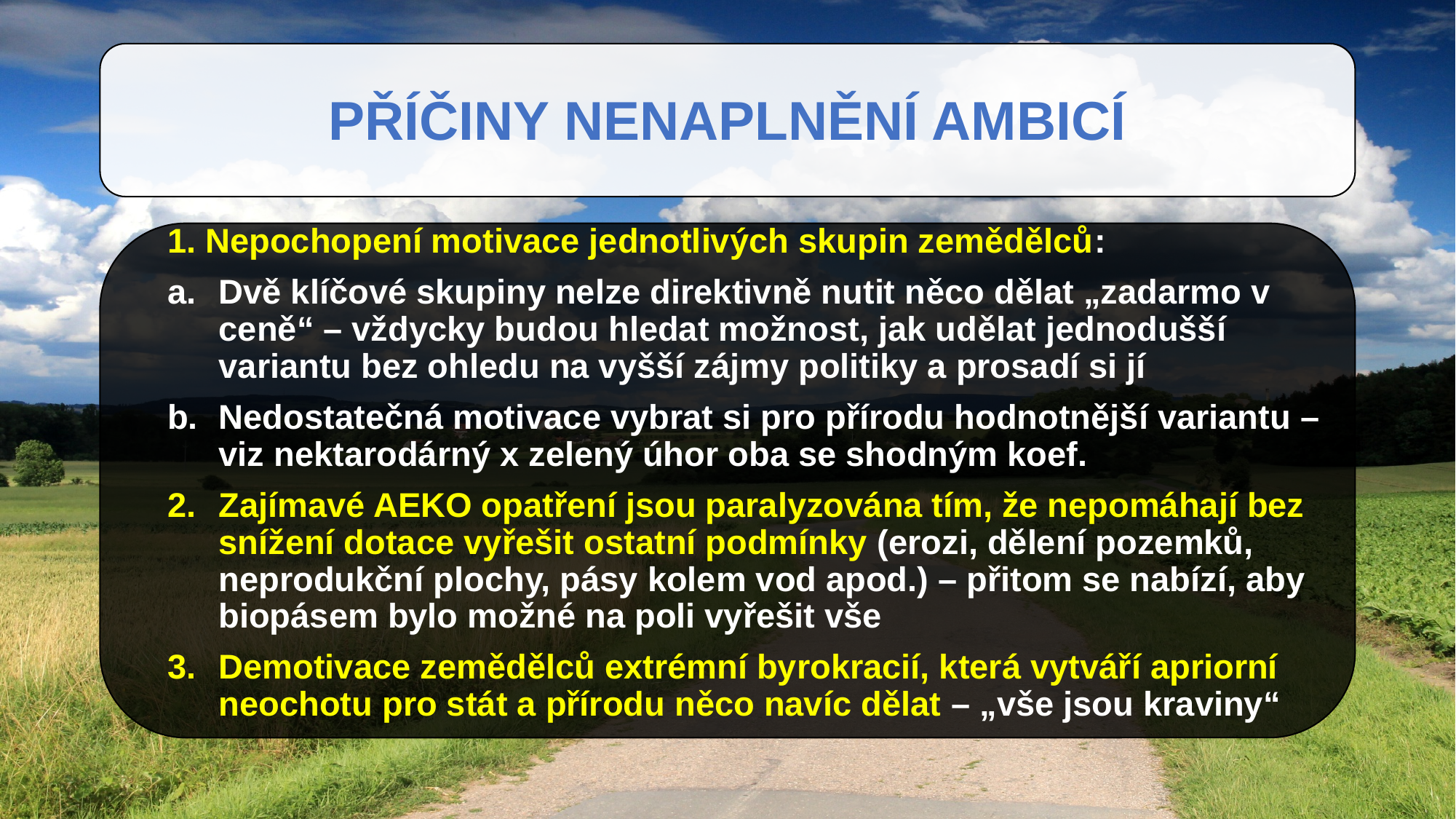

# Příčiny nenaplnění ambicí
1. Nepochopení motivace jednotlivých skupin zemědělců:
Dvě klíčové skupiny nelze direktivně nutit něco dělat „zadarmo v ceně“ – vždycky budou hledat možnost, jak udělat jednodušší variantu bez ohledu na vyšší zájmy politiky a prosadí si jí
Nedostatečná motivace vybrat si pro přírodu hodnotnější variantu – viz nektarodárný x zelený úhor oba se shodným koef.
Zajímavé AEKO opatření jsou paralyzována tím, že nepomáhají bez snížení dotace vyřešit ostatní podmínky (erozi, dělení pozemků, neprodukční plochy, pásy kolem vod apod.) – přitom se nabízí, aby biopásem bylo možné na poli vyřešit vše
Demotivace zemědělců extrémní byrokracií, která vytváří apriorní neochotu pro stát a přírodu něco navíc dělat – „vše jsou kraviny“